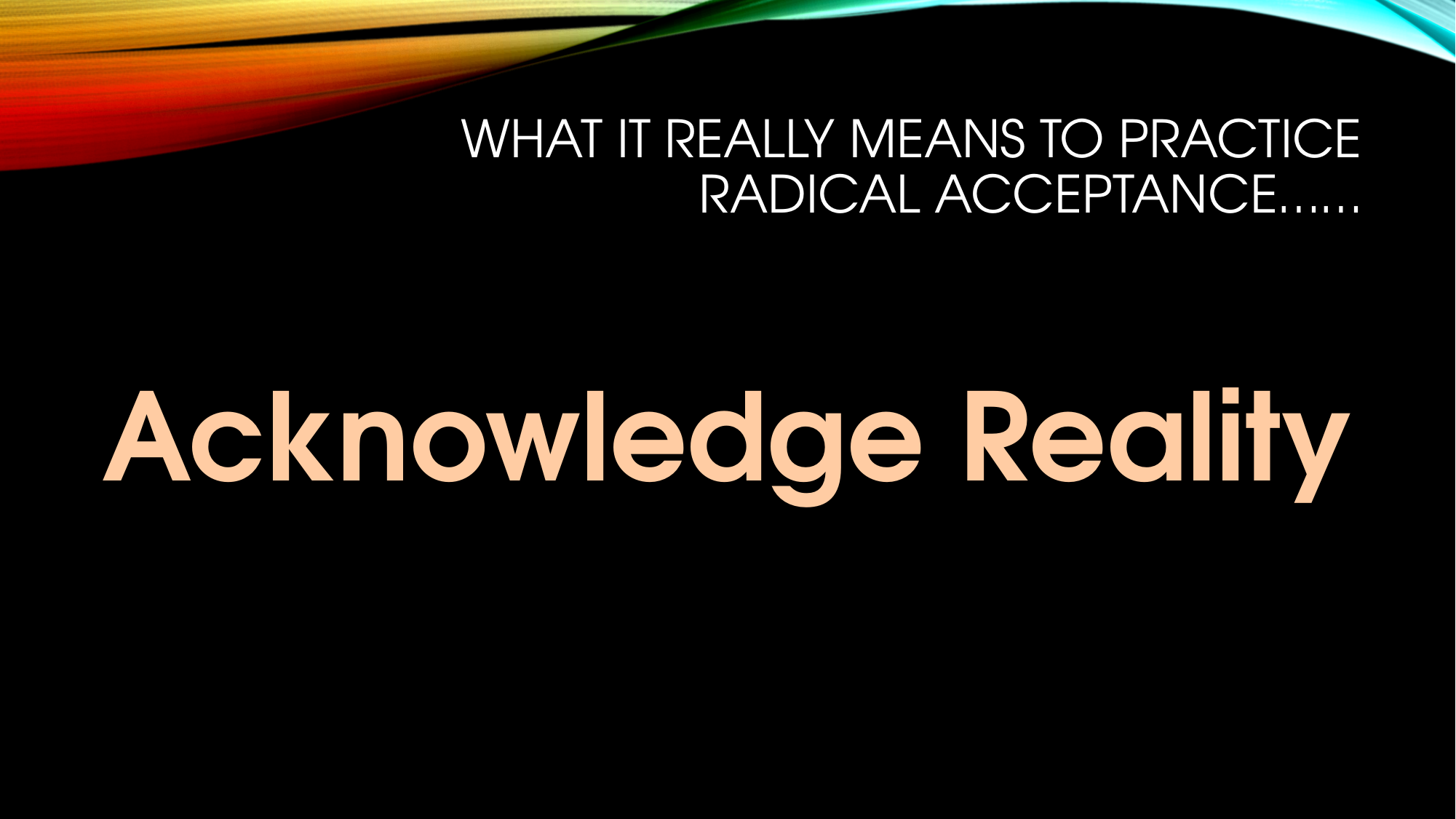

# What it really means to practice Radical Acceptance……
Acknowledge Reality